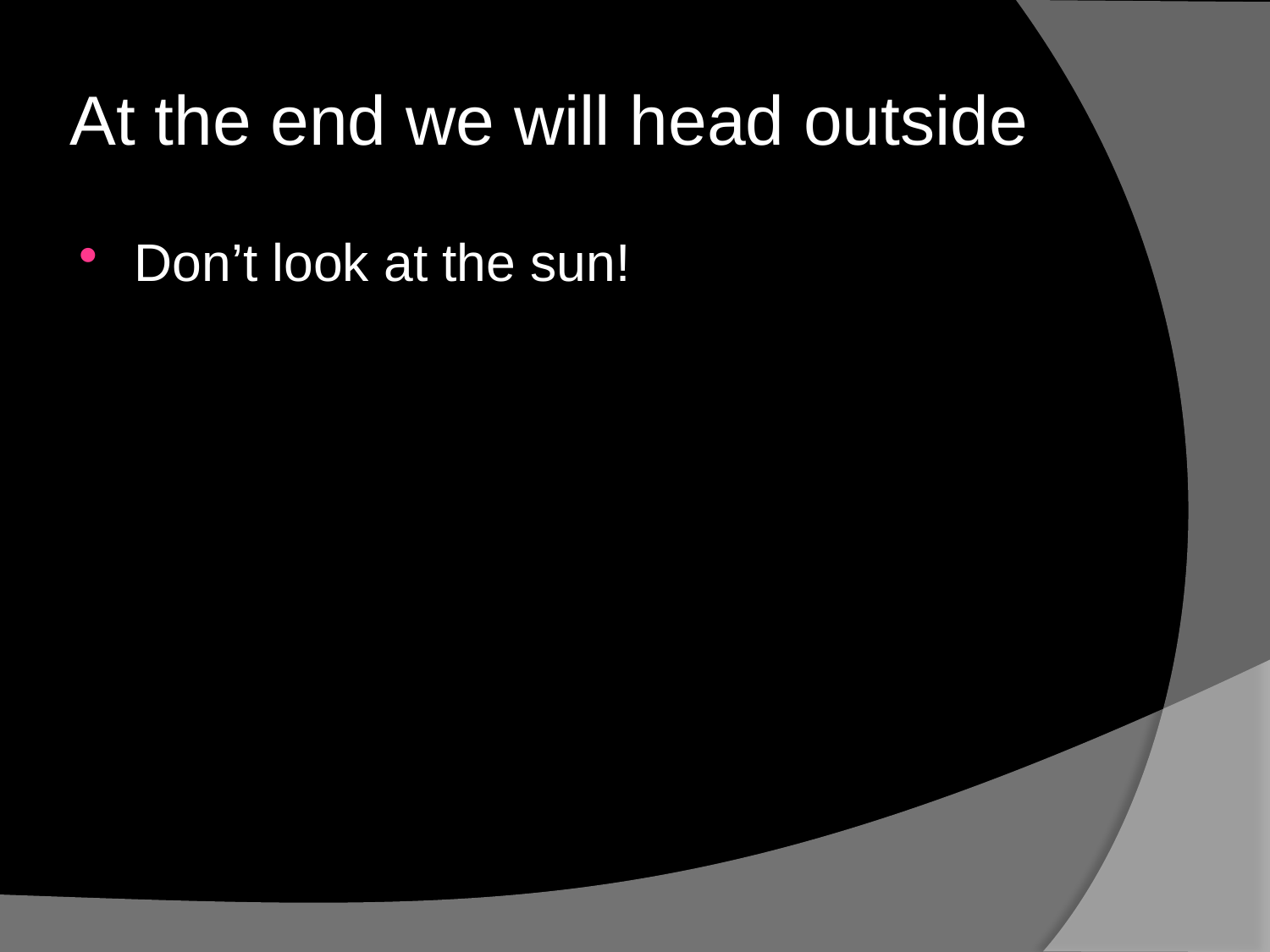

# At the end we will head outside
Don’t look at the sun!